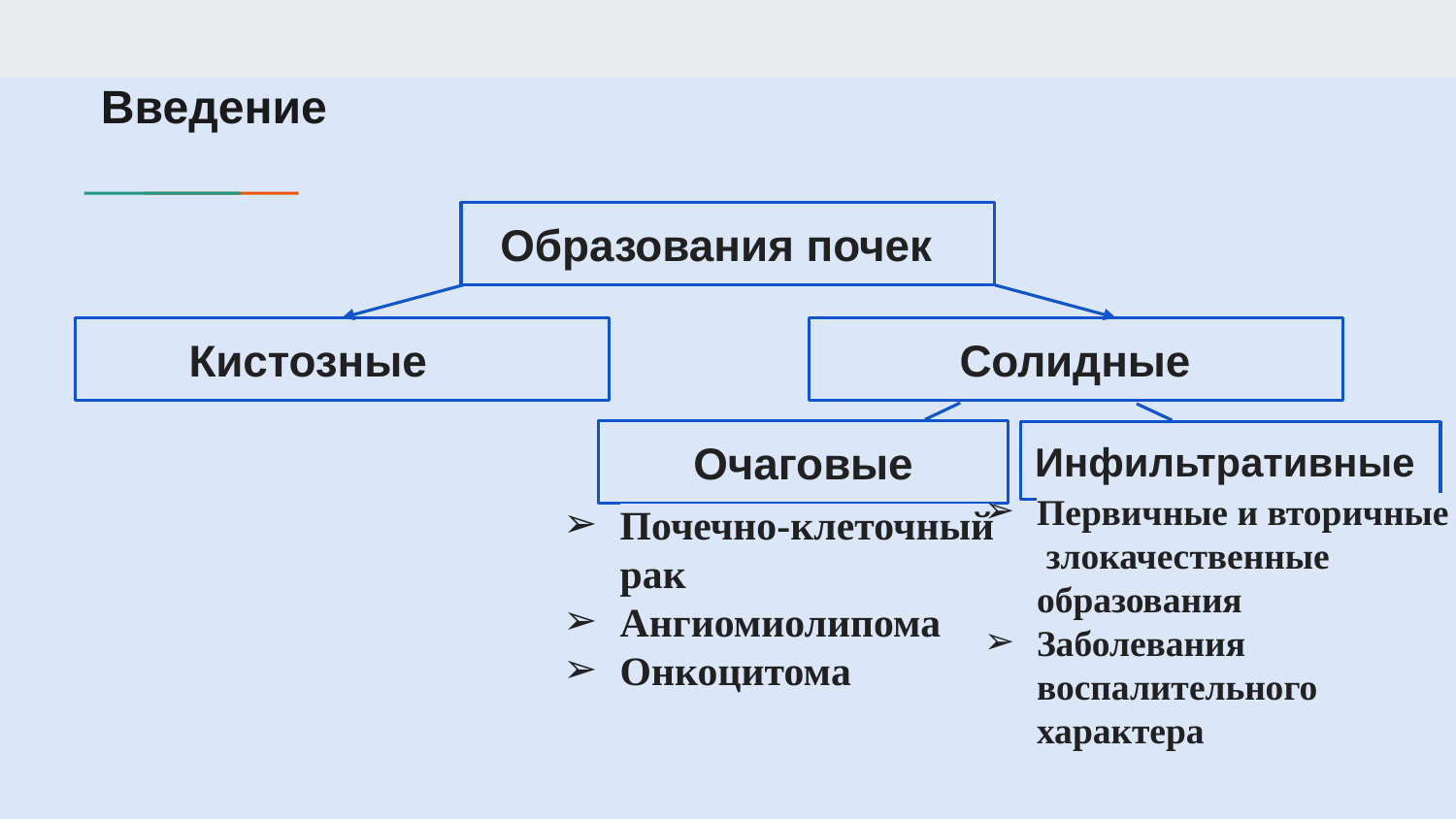

# Введение
  Образования почек
        Кистозные
           Солидные
Очаговые
Инфильтративные
Первичные и вторичные  злокачественные образования
Заболевания воспалительного              характера

Почечно-клеточный рак
Ангиомиолипома
Онкоцитома